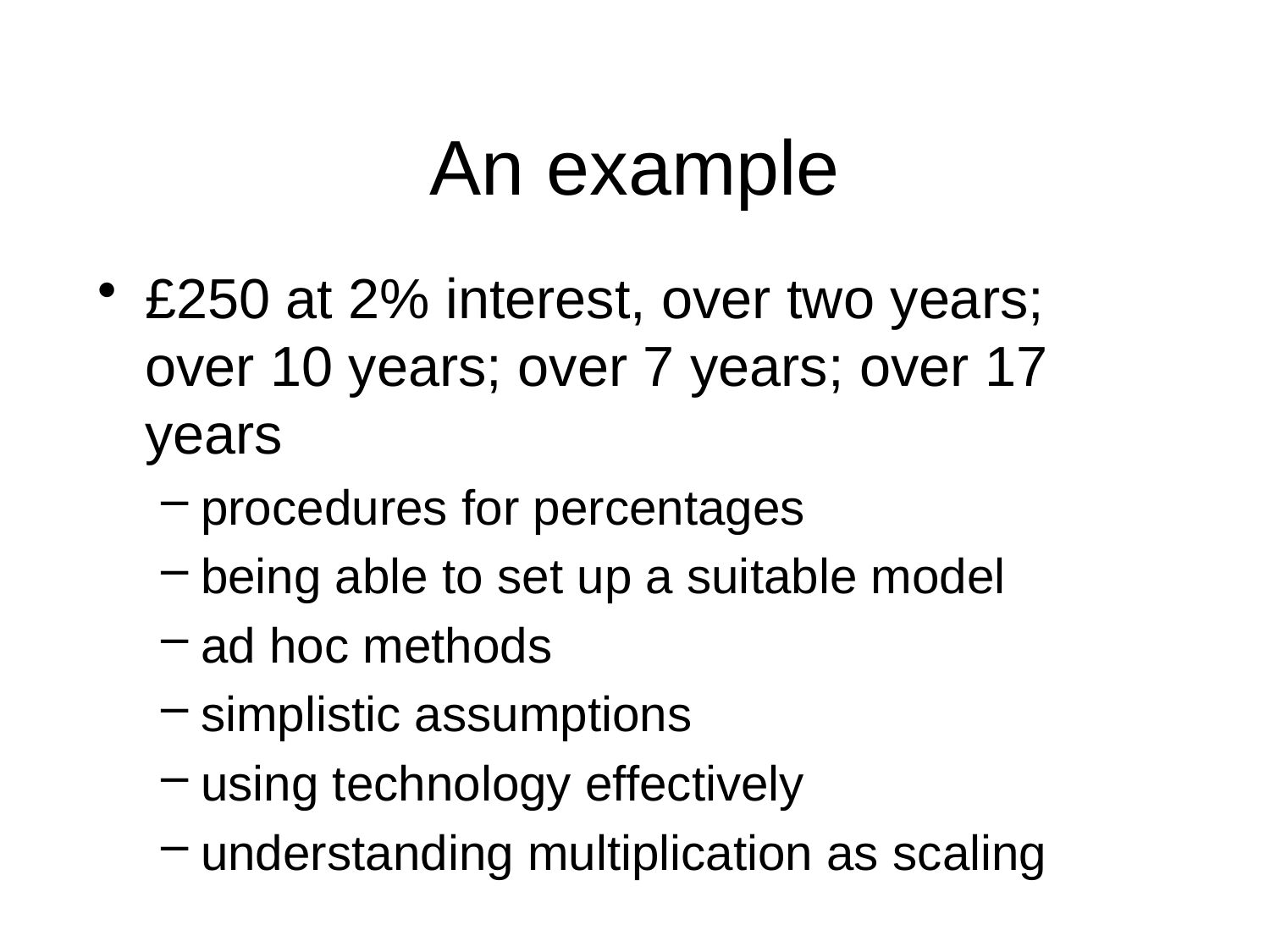

# An example
£250 at 2% interest, over two years; over 10 years; over 7 years; over 17 years
procedures for percentages
being able to set up a suitable model
ad hoc methods
simplistic assumptions
using technology effectively
understanding multiplication as scaling